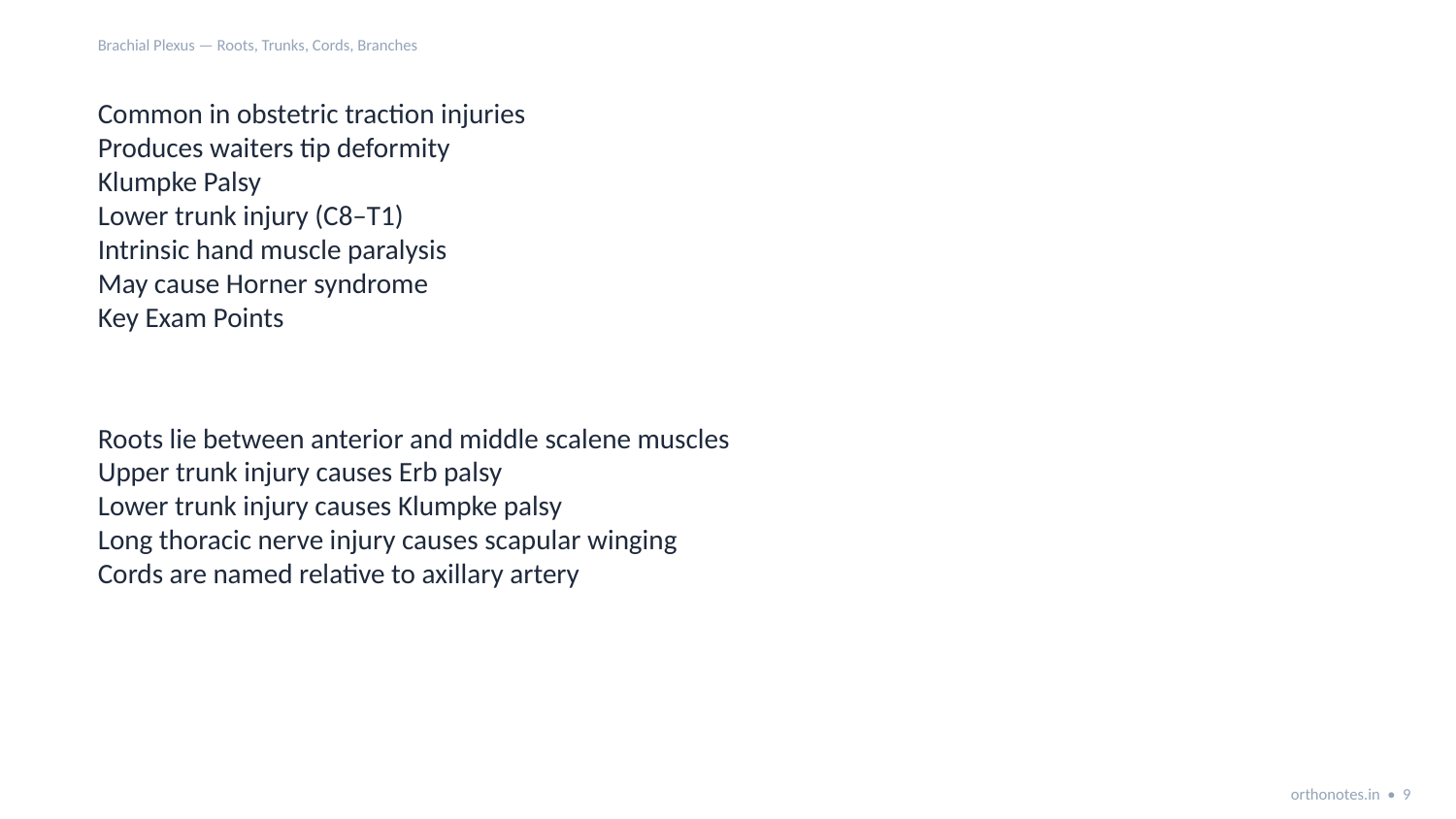

Brachial Plexus — Roots, Trunks, Cords, Branches
Common in obstetric traction injuries
Produces waiters tip deformity
Klumpke Palsy
Lower trunk injury (C8–T1)
Intrinsic hand muscle paralysis
May cause Horner syndrome
Key Exam Points
Roots lie between anterior and middle scalene muscles
Upper trunk injury causes Erb palsy
Lower trunk injury causes Klumpke palsy
Long thoracic nerve injury causes scapular winging
Cords are named relative to axillary artery
orthonotes.in  •  9